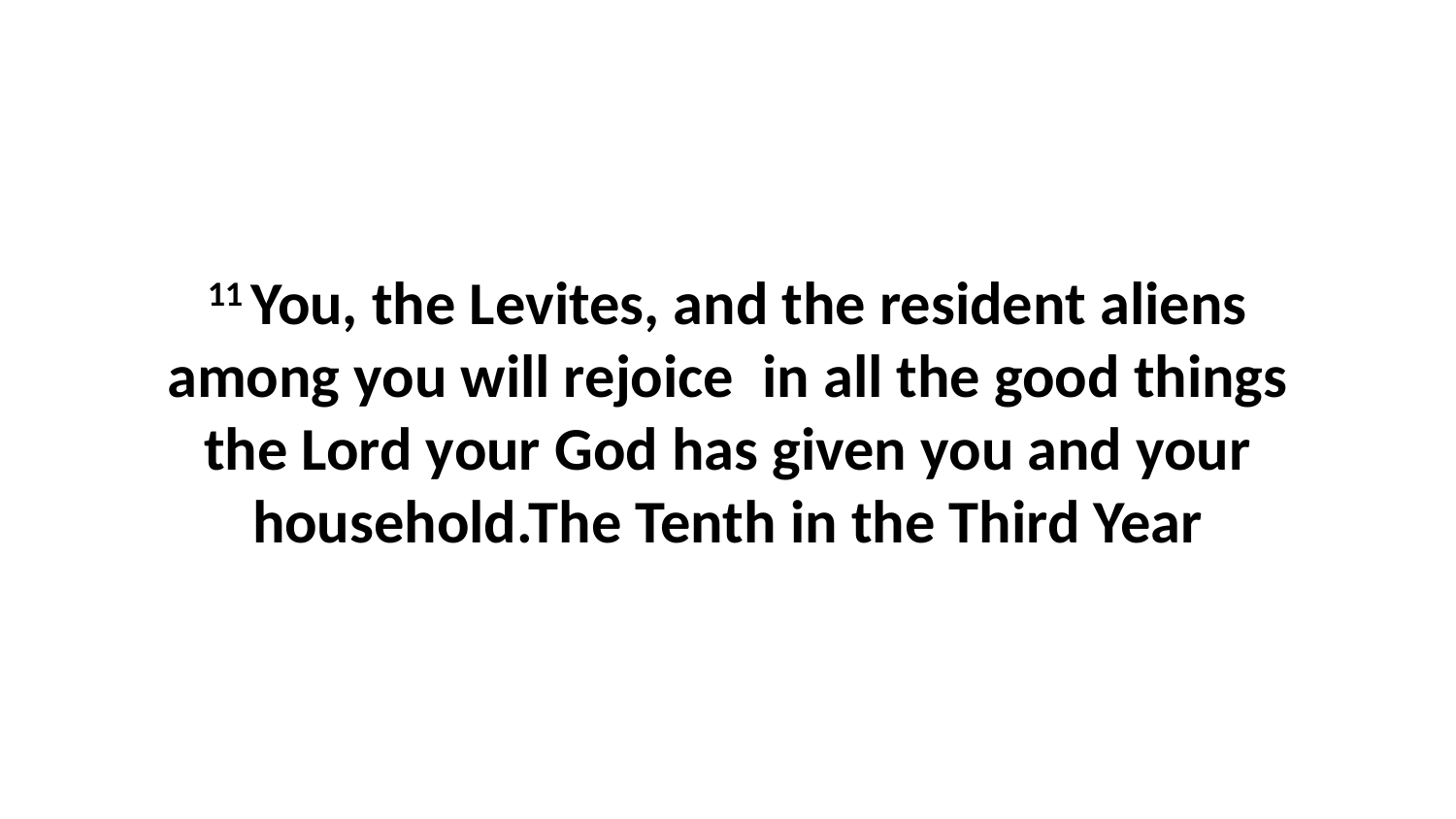

11 You, the Levites, and the resident aliens among you will rejoice  in all the good things the Lord your God has given you and your household.The Tenth in the Third Year